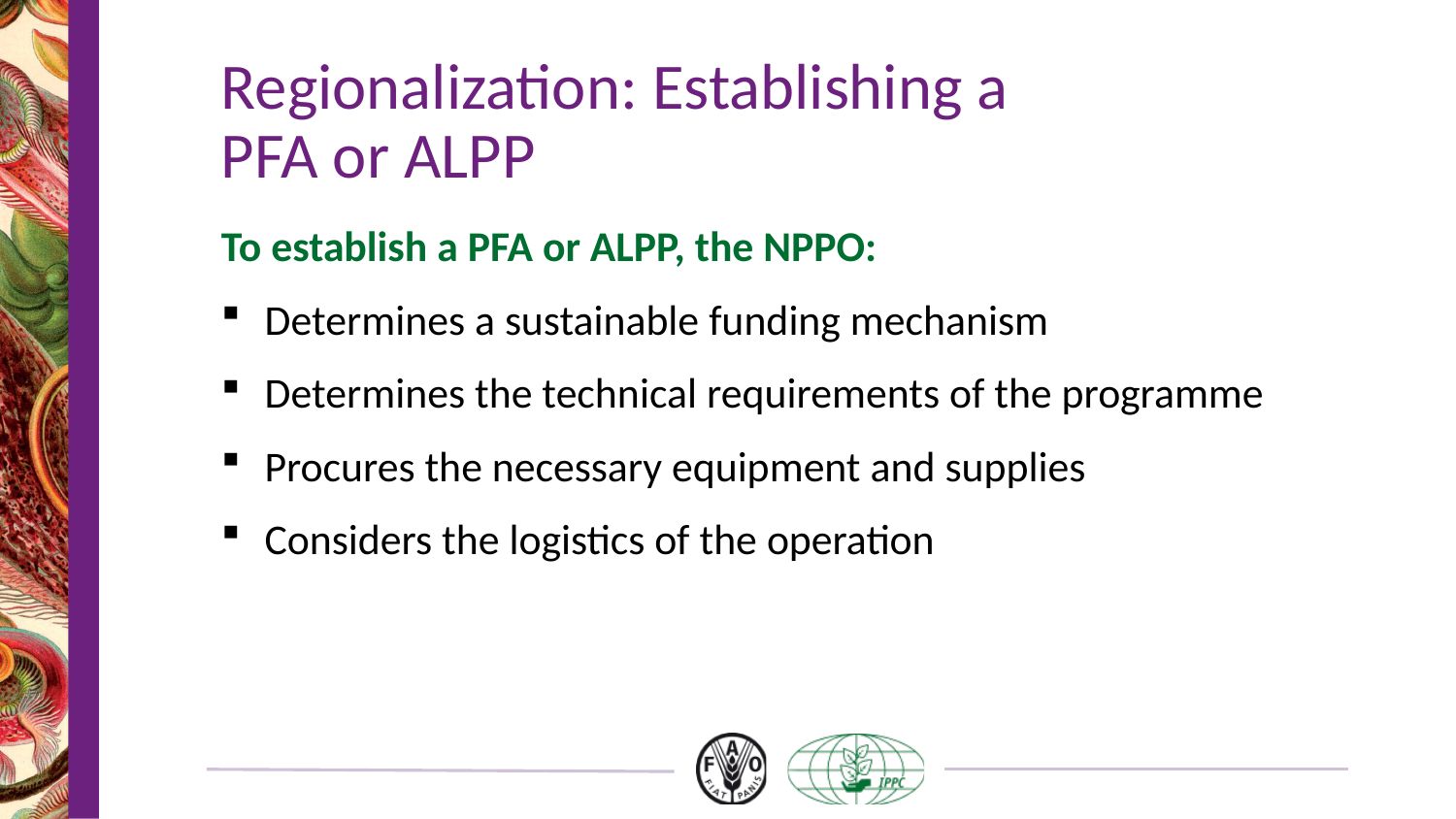

# Regionalization: Establishing a  PFA or ALPP
To establish a PFA or ALPP, the NPPO:
Determines a sustainable funding mechanism
Determines the technical requirements of the programme
Procures the necessary equipment and supplies
Considers the logistics of the operation